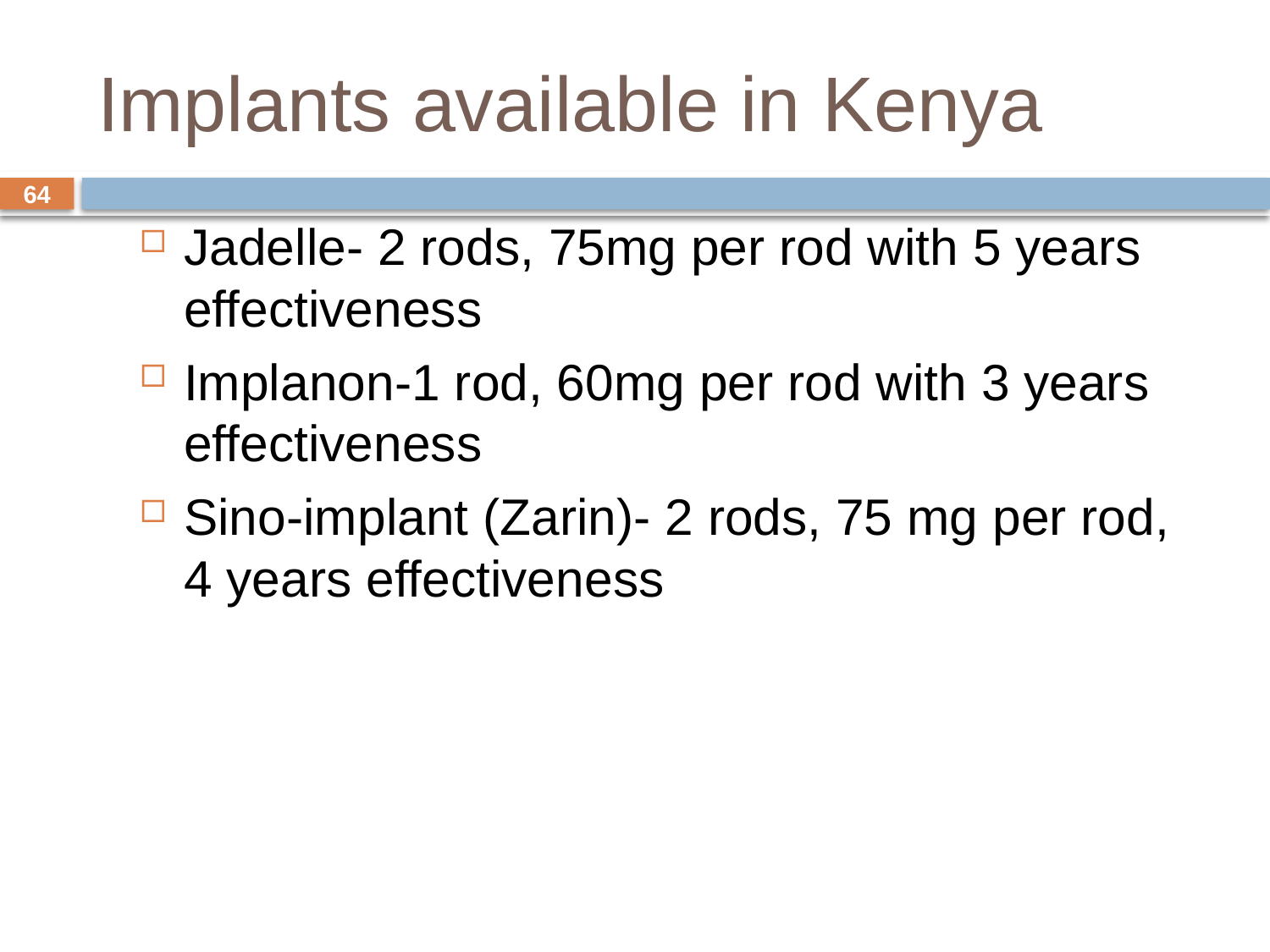

# Implants available in Kenya
64
Jadelle- 2 rods, 75mg per rod with 5 years effectiveness
Implanon-1 rod, 60mg per rod with 3 years effectiveness
Sino-implant (Zarin)- 2 rods, 75 mg per rod, 4 years effectiveness
sept 2013 class
8 October, 2014